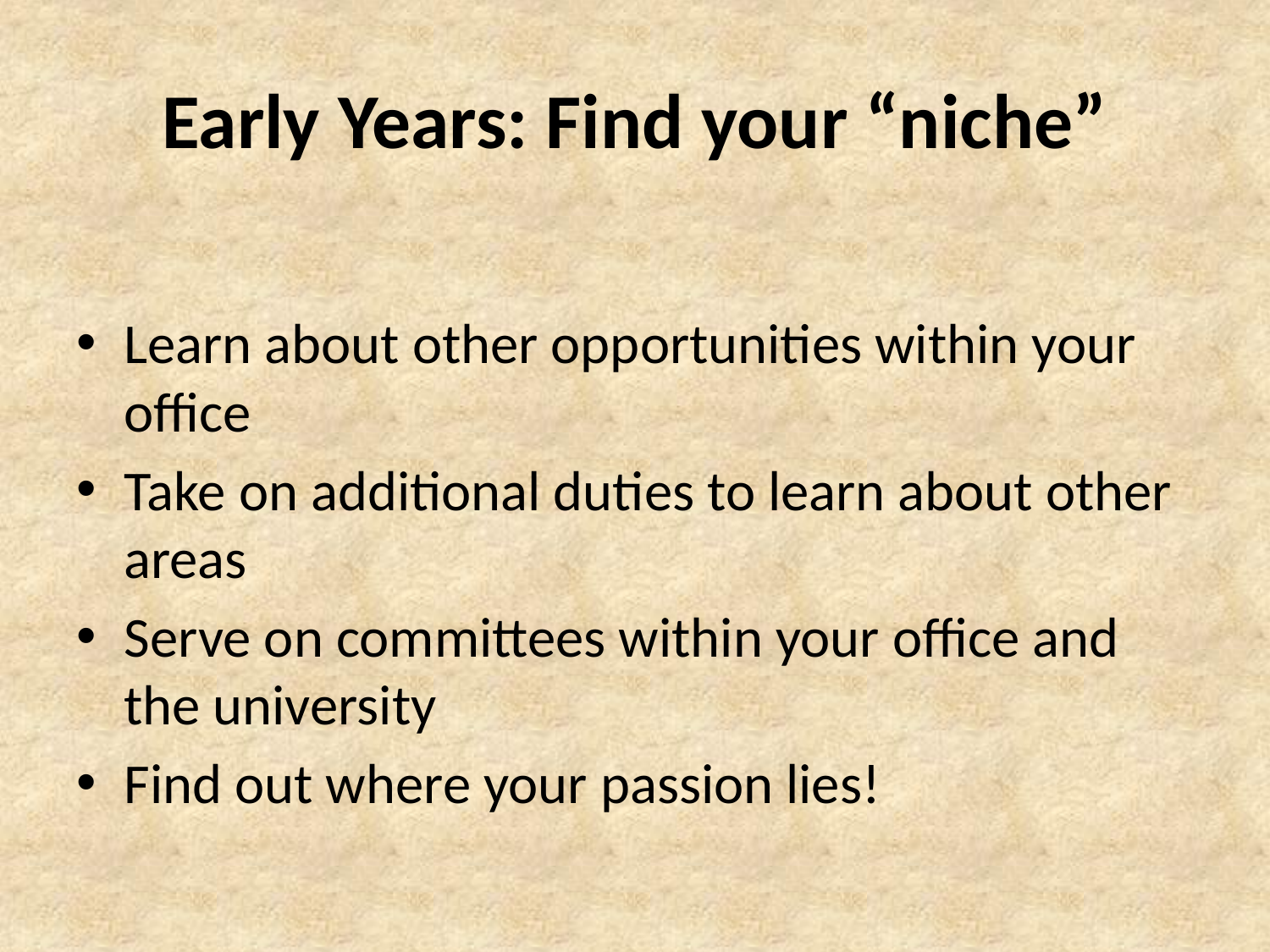

# Early Years: Find your “niche”

Learn about other opportunities within your office
Take on additional duties to learn about other areas
Serve on committees within your office and the university
Find out where your passion lies!